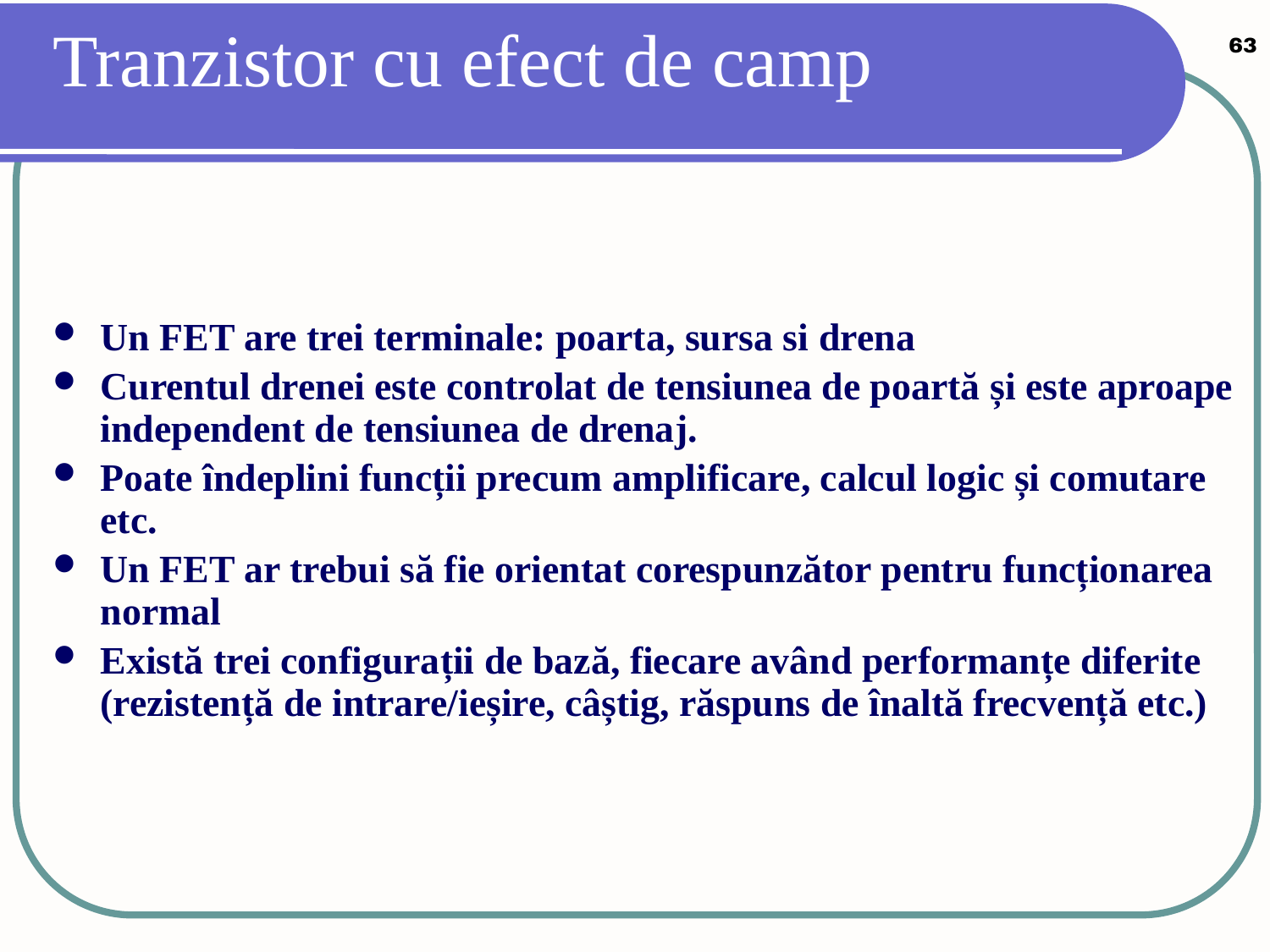

63
# Tranzistor cu efect de camp
Un FET are trei terminale: poarta, sursa si drena
Curentul drenei este controlat de tensiunea de poartă și este aproape independent de tensiunea de drenaj.
Poate îndeplini funcții precum amplificare, calcul logic și comutare etc.
Un FET ar trebui să fie orientat corespunzător pentru funcționarea normal
Există trei configurații de bază, fiecare având performanțe diferite (rezistență de intrare/ieșire, câștig, răspuns de înaltă frecvență etc.)